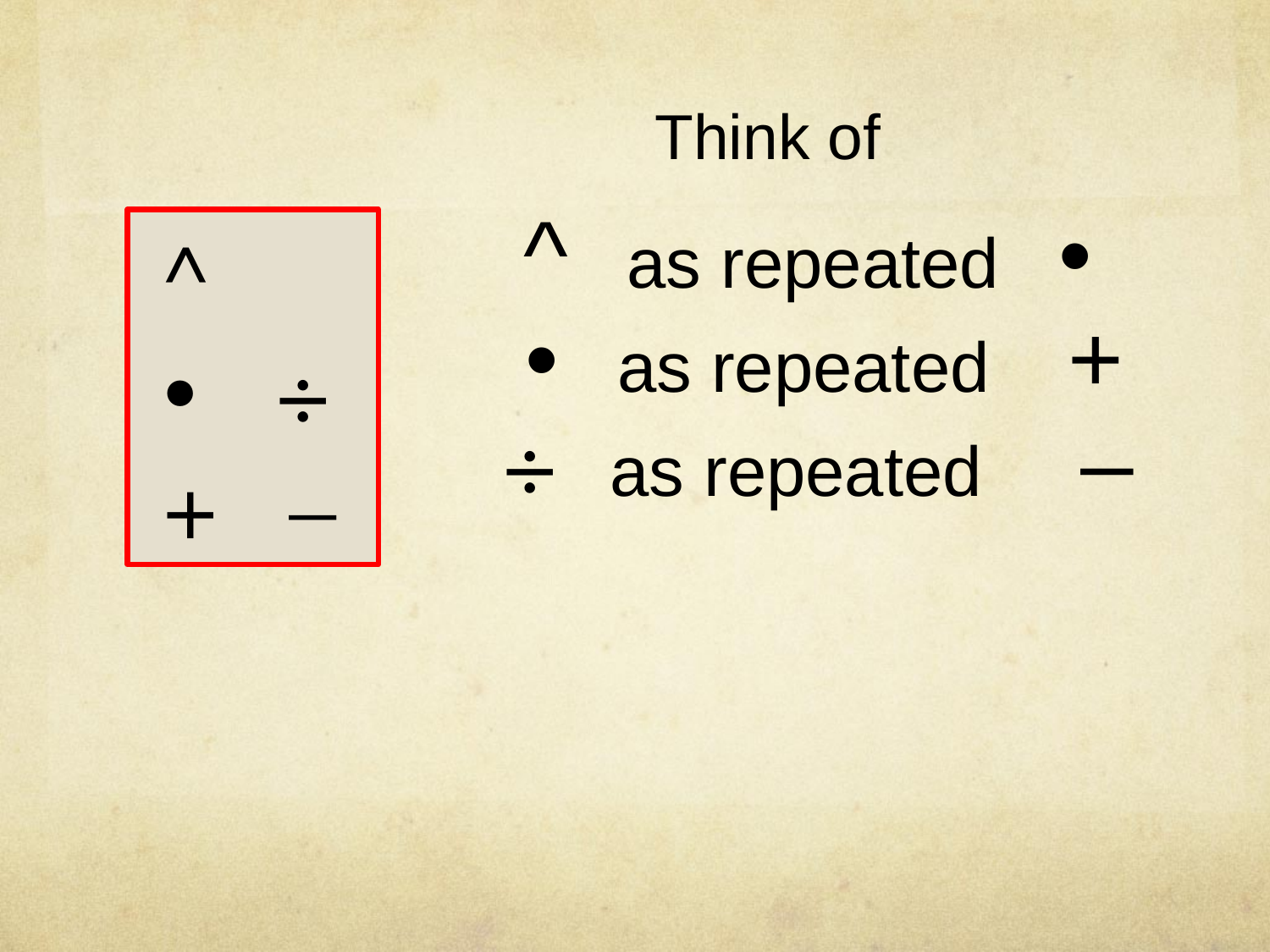

Think of

^   as repeated   •
 ^
 •   ÷
 +   –
•   as repeated    +
 ÷  as repeated     –